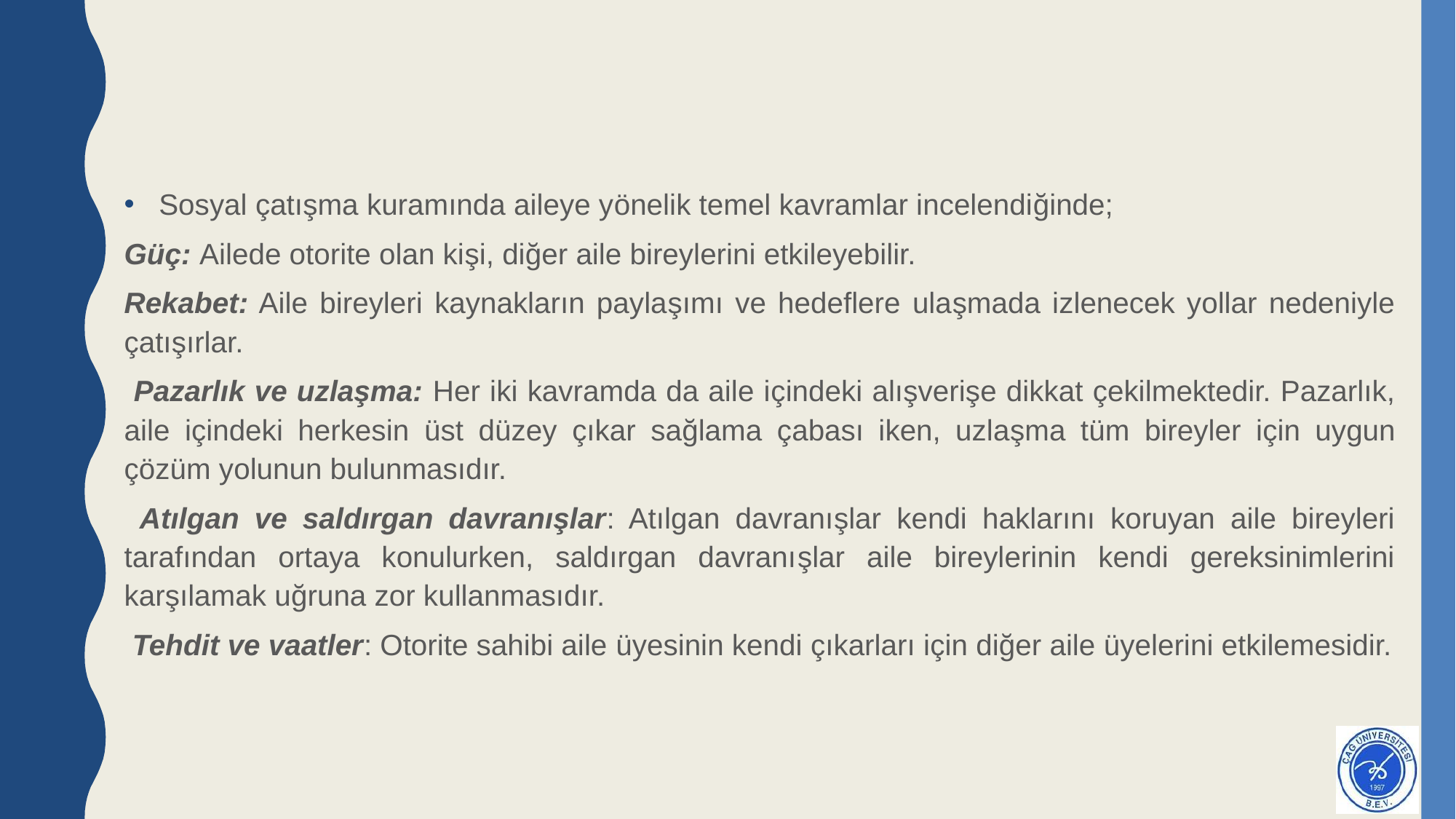

#
 Sosyal çatışma kuramında aileye yönelik temel kavramlar incelendiğinde;
Güç: Ailede otorite olan kişi, diğer aile bireylerini etkileyebilir.
Rekabet: Aile bireyleri kaynakların paylaşımı ve hedeflere ulaşmada izlenecek yollar nedeniyle çatışırlar.
 Pazarlık ve uzlaşma: Her iki kavramda da aile içindeki alışverişe dikkat çekilmektedir. Pazarlık, aile içindeki herkesin üst düzey çıkar sağlama çabası iken, uzlaşma tüm bireyler için uygun çözüm yolunun bulunmasıdır.
 Atılgan ve saldırgan davranışlar: Atılgan davranışlar kendi haklarını koruyan aile bireyleri tarafından ortaya konulurken, saldırgan davranışlar aile bireylerinin kendi gereksinimlerini karşılamak uğruna zor kullanmasıdır.
 Tehdit ve vaatler: Otorite sahibi aile üyesinin kendi çıkarları için diğer aile üyelerini etkilemesidir.